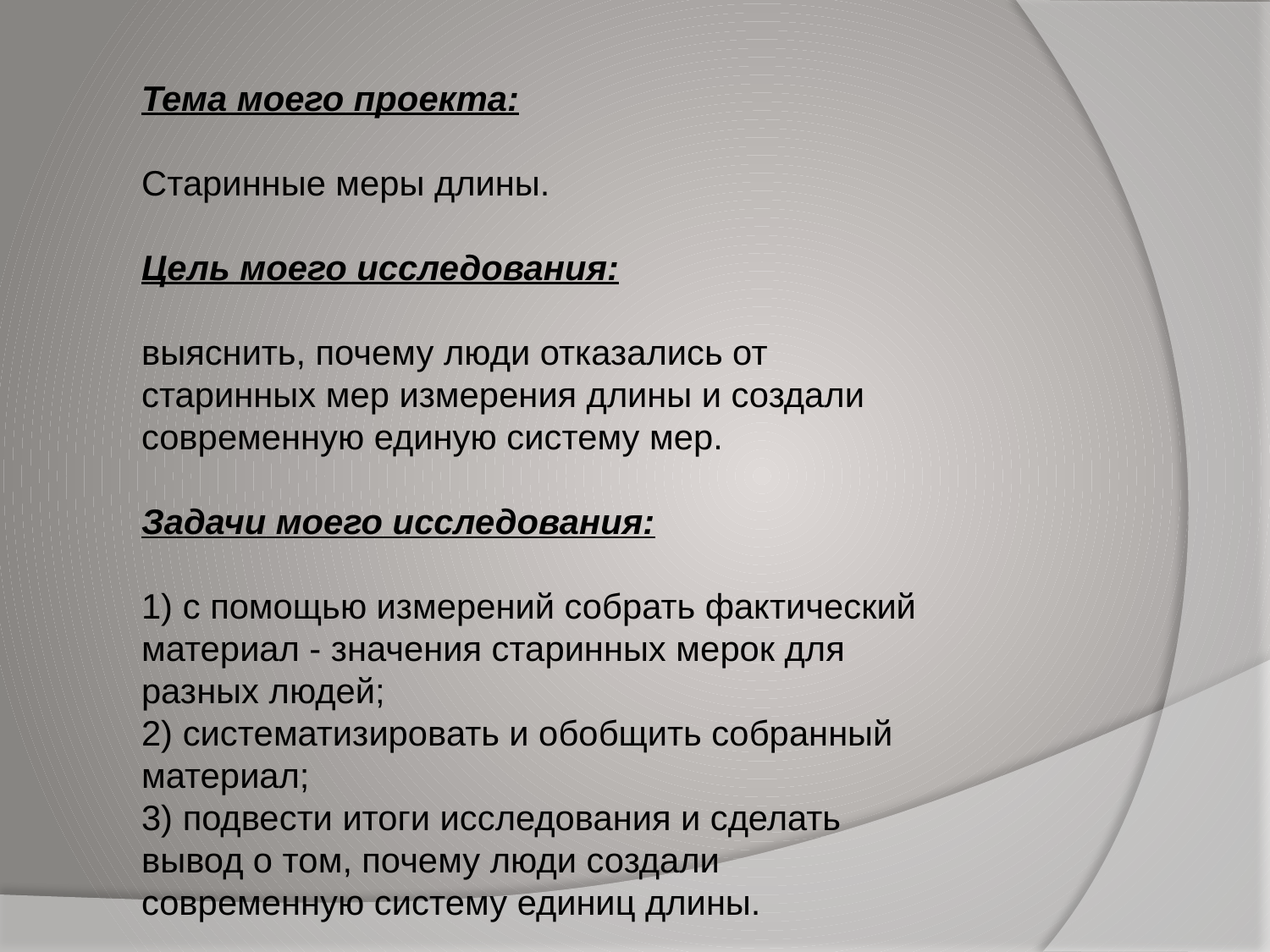

Тема моего проекта:

Старинные меры длины.

Цель моего исследования:

выяснить, почему люди отказались от старинных мер измерения длины и создали современную единую систему мер.

Задачи моего исследования:

1) с помощью измерений собрать фактический материал - значения старинных мерок для разных людей;
2) систематизировать и обобщить собранный материал;
3) подвести итоги исследования и сделать вывод о том, почему люди создали современную систему единиц длины.